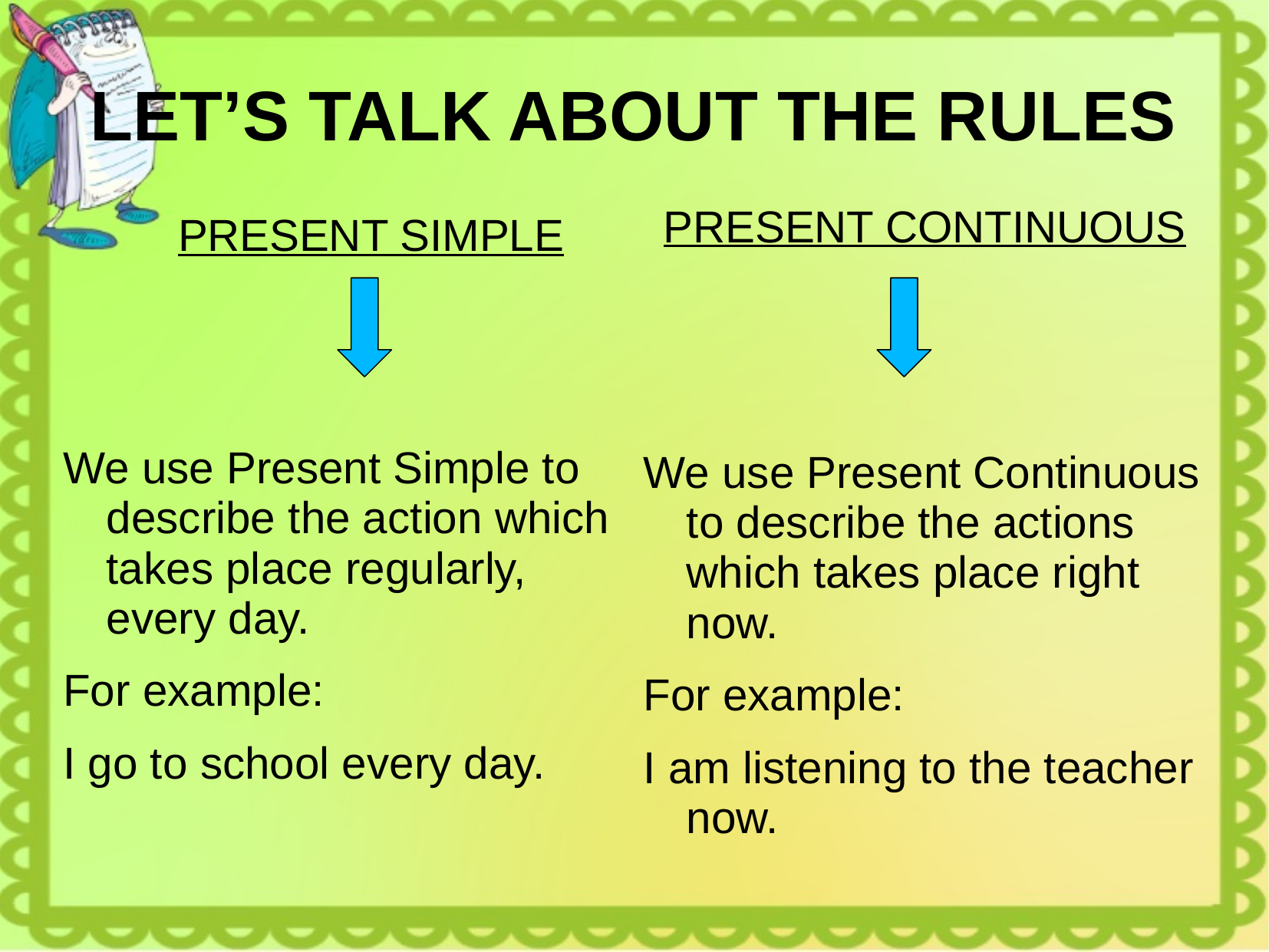

# LET’S TALK ABOUT THE RULES
PRESENT CONTINUOUS
PRESENT SIMPLE

We use Present Continuous to describe the actions which takes place right now.
For example:
I am listening to the teacher now.

We use Present Simple to describe the action which takes place regularly, every day.
For example:
I go to school every day.